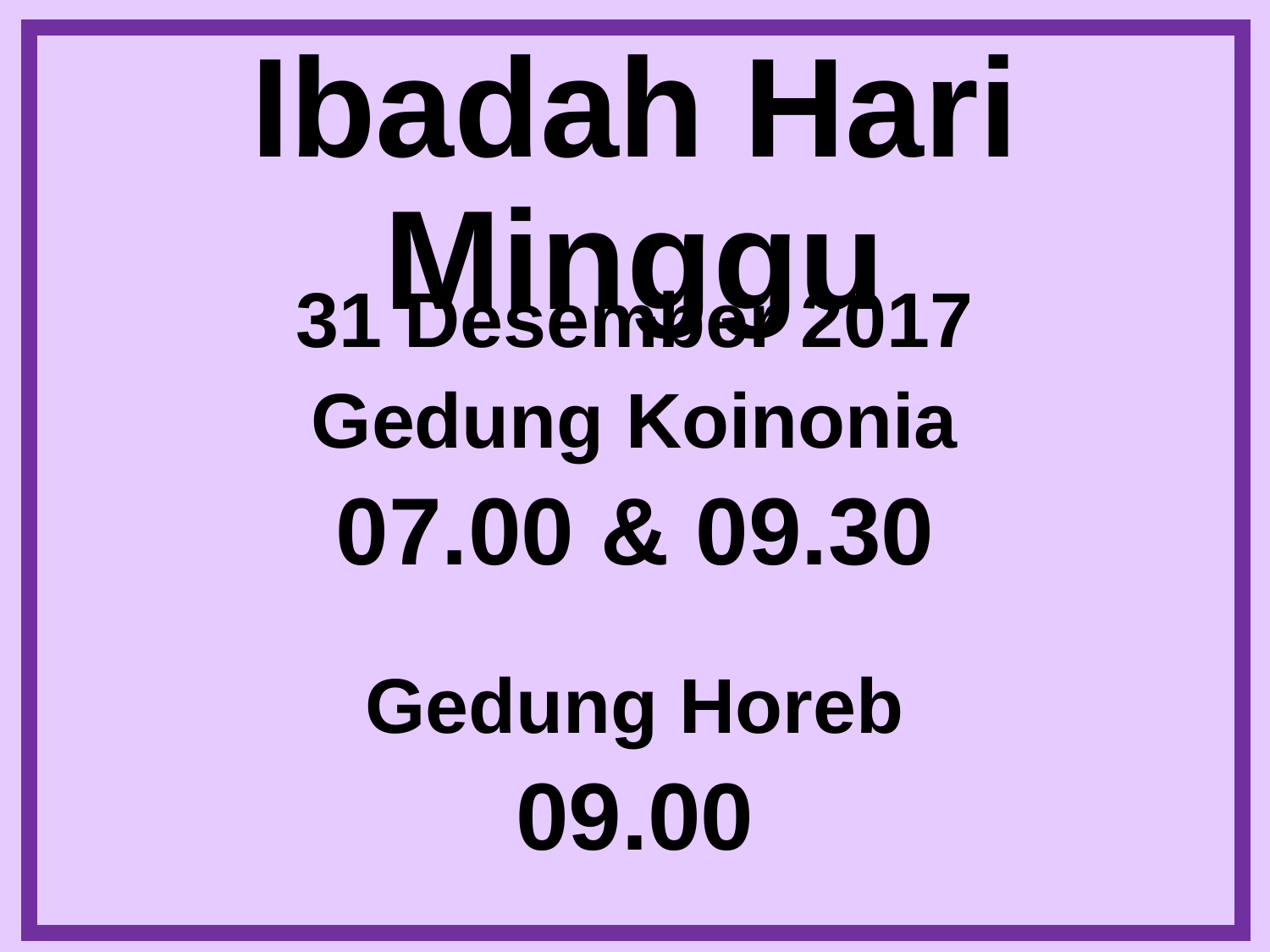

# Ibadah Hari Minggu
31 Desember 2017
Gedung Koinonia
07.00 & 09.30

Gedung Horeb
09.00